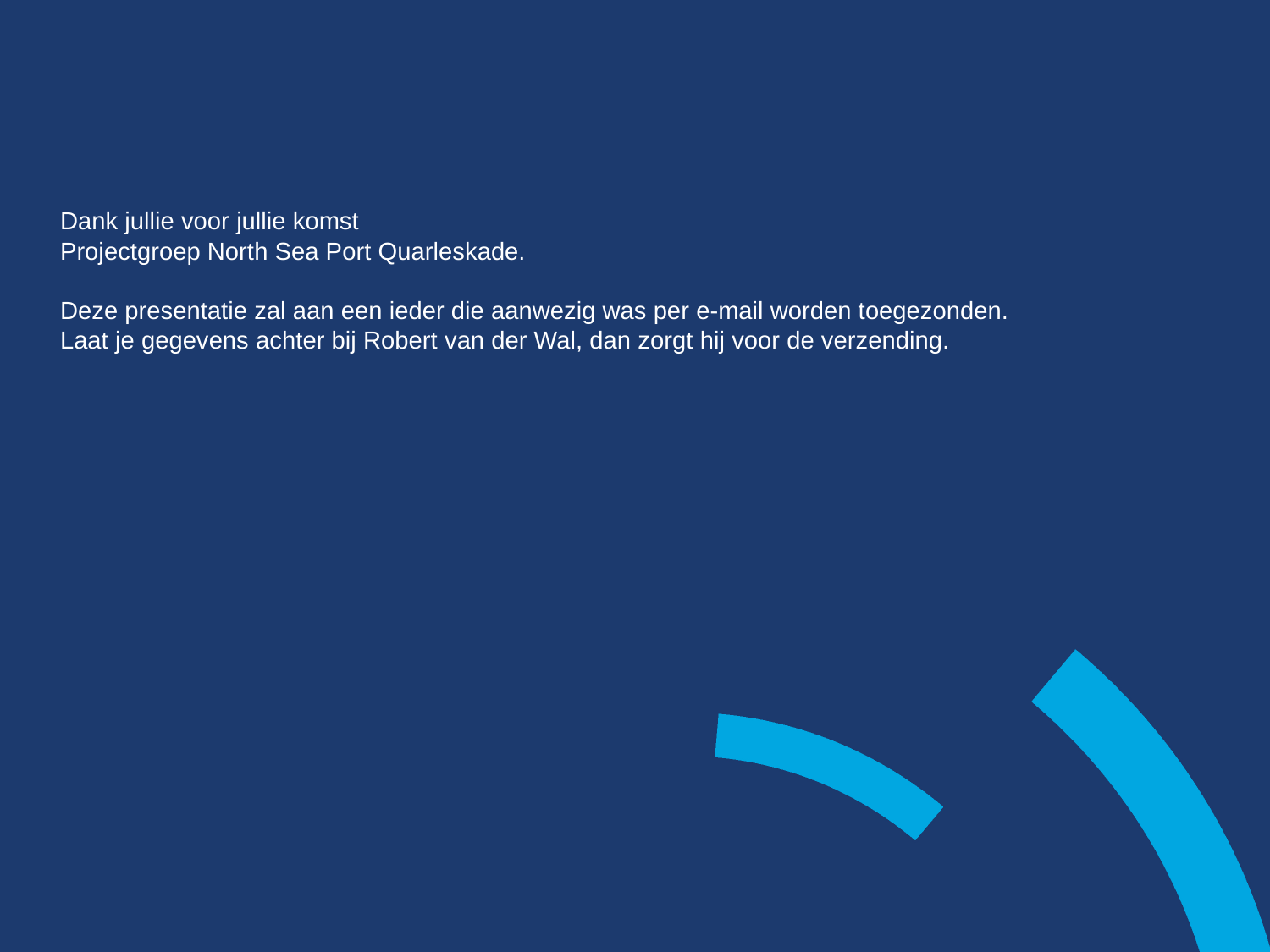

#
Dank jullie voor jullie komst
Projectgroep North Sea Port Quarleskade.

Deze presentatie zal aan een ieder die aanwezig was per e-mail worden toegezonden.
Laat je gegevens achter bij Robert van der Wal, dan zorgt hij voor de verzending.